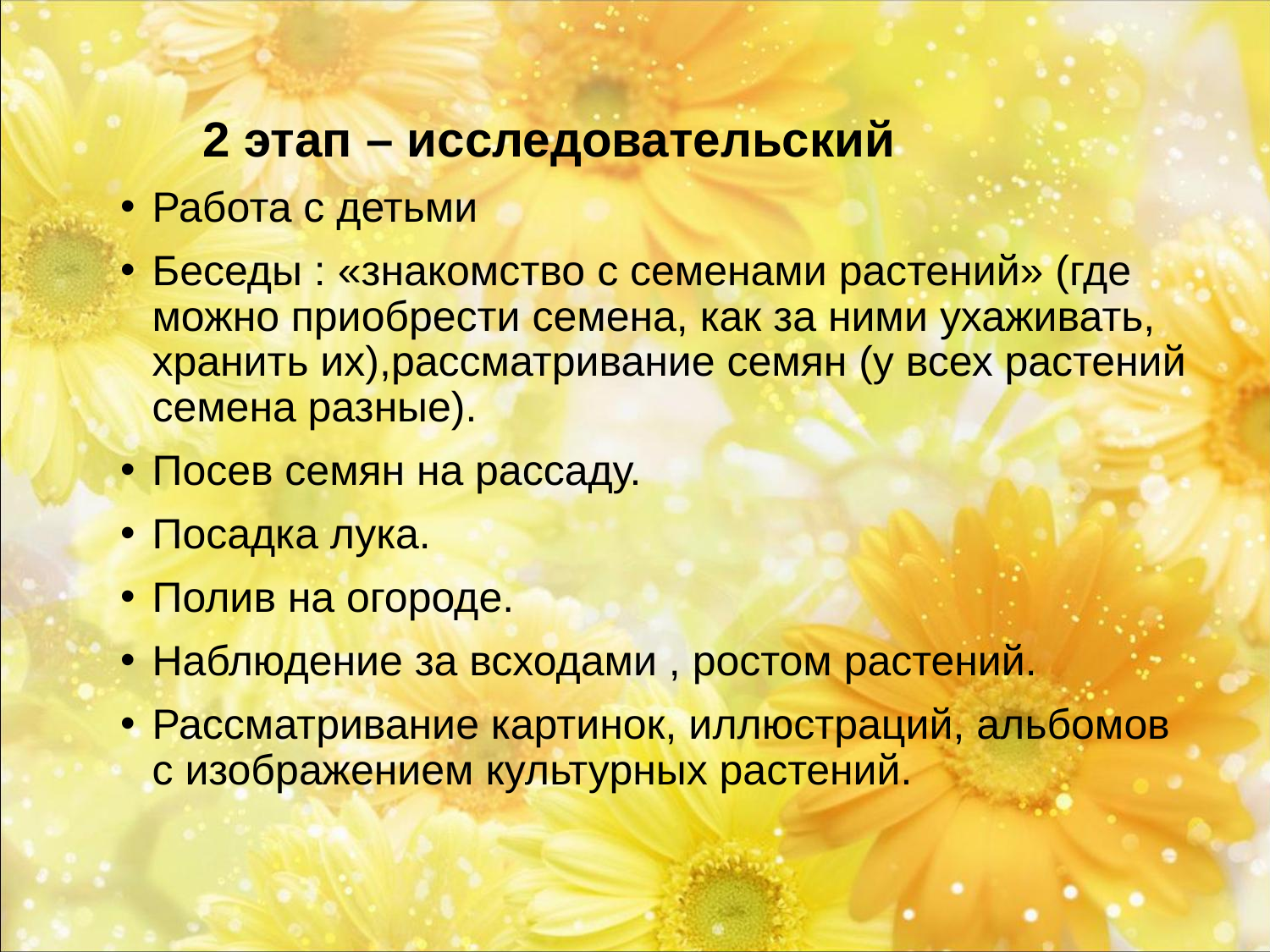

# 2 этап – исследовательский
Работа с детьми
Беседы : «знакомство с семенами растений» (где можно приобрести семена, как за ними ухаживать, хранить их),рассматривание семян (у всех растений семена разные).
Посев семян на рассаду.
Посадка лука.
Полив на огороде.
Наблюдение за всходами , ростом растений.
Рассматривание картинок, иллюстраций, альбомов с изображением культурных растений.